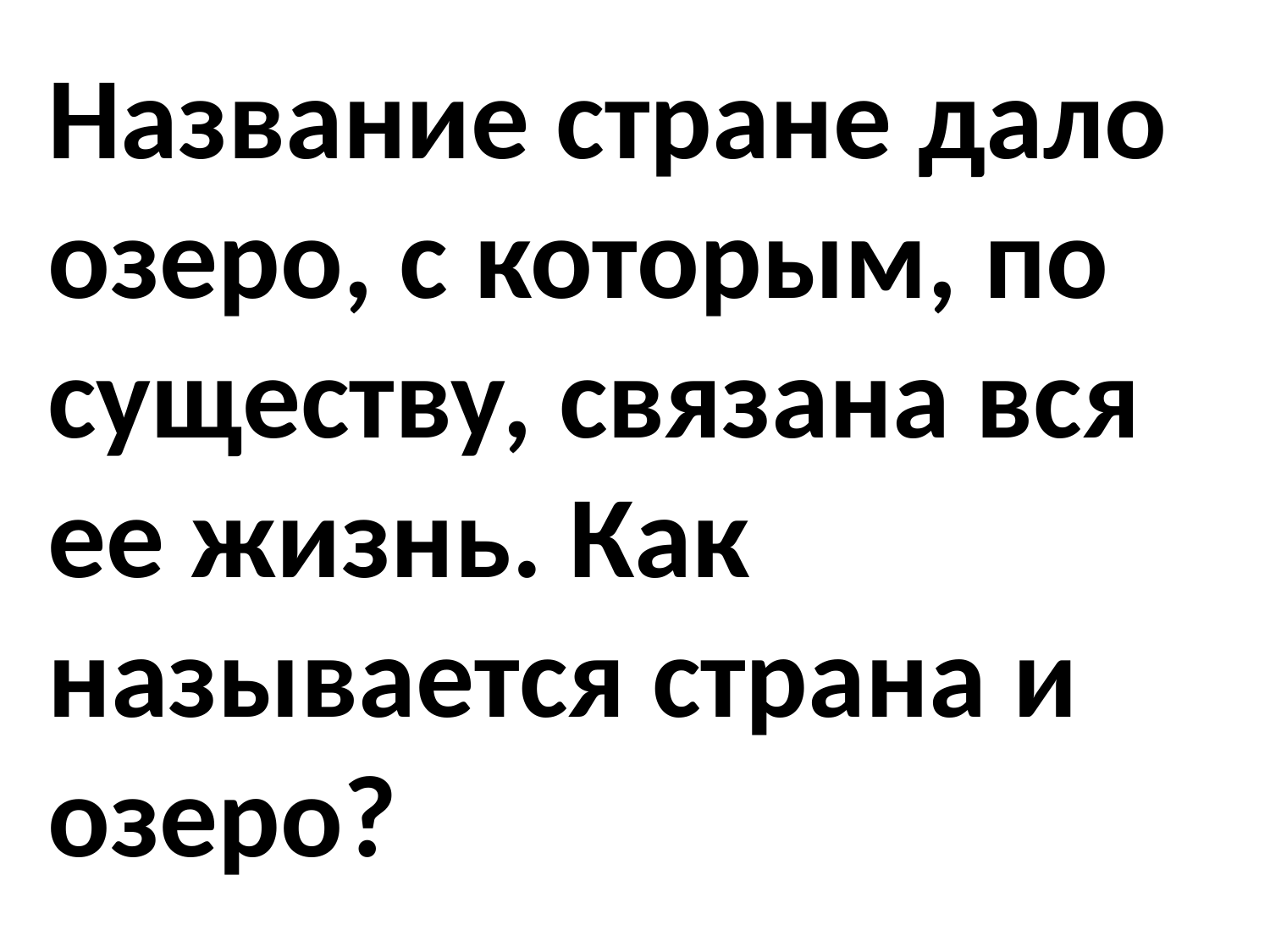

Название стране дало озеро, с которым, по существу, связана вся ее жизнь. Как называется страна и озеро?